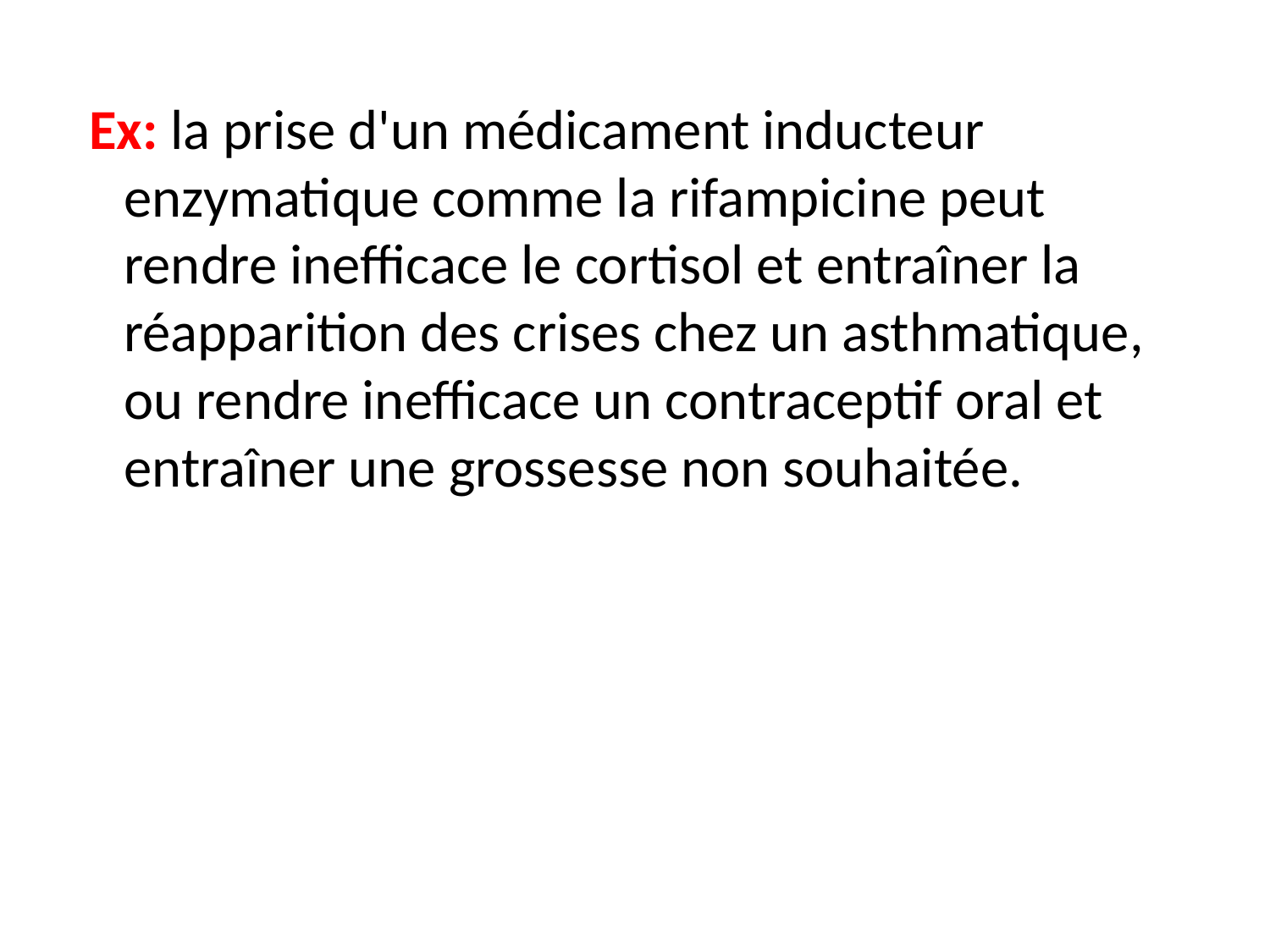

Ex: la prise d'un médicament inducteur enzymatique comme la rifampicine peut rendre inefficace le cortisol et entraîner la réapparition des crises chez un asthmatique, ou rendre inefficace un contraceptif oral et entraîner une grossesse non souhaitée.